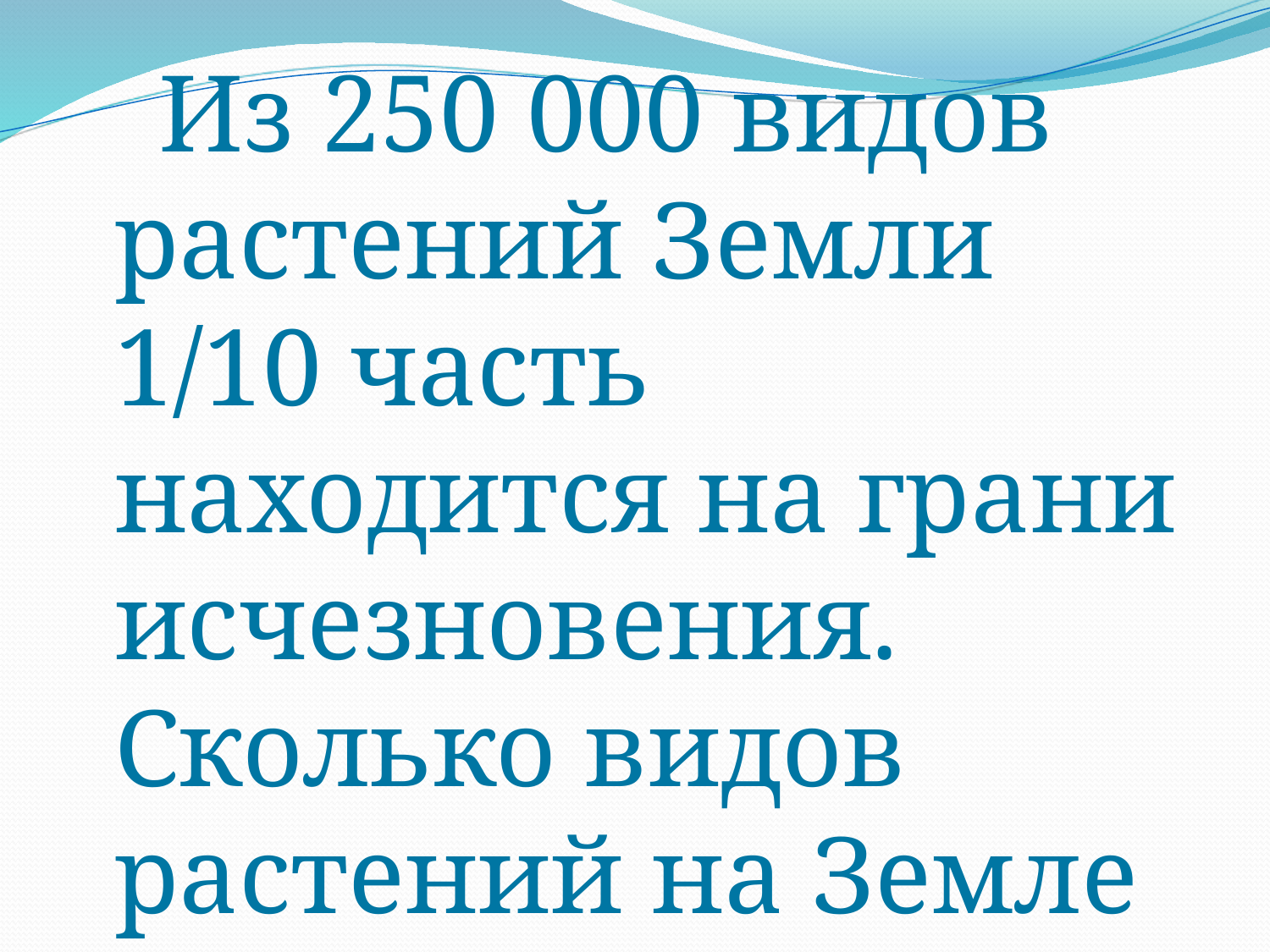

#
   Из 250 000 видов растений Земли 1/10 часть находится на грани исчезновения. Сколько видов растений на Земле на грани исчезновения?